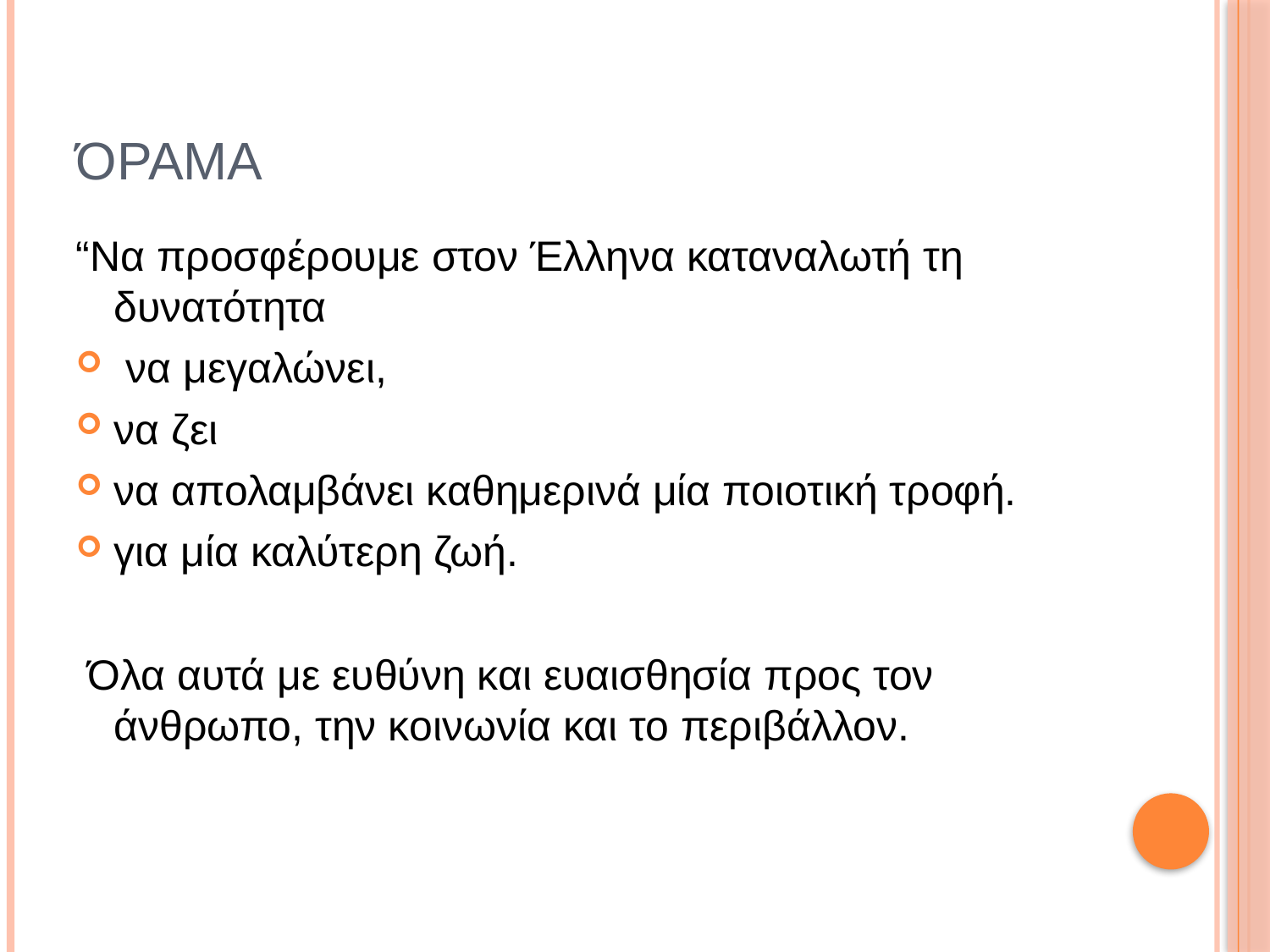

# Όραμα
“Να προσφέρουμε στον Έλληνα καταναλωτή τη δυνατότητα
 να μεγαλώνει,
να ζει
να απολαμβάνει καθημερινά μία ποιοτική τροφή.
για μία καλύτερη ζωή.

 Όλα αυτά με ευθύνη και ευαισθησία προς τον άνθρωπο, την κοινωνία και το περιβάλλον.